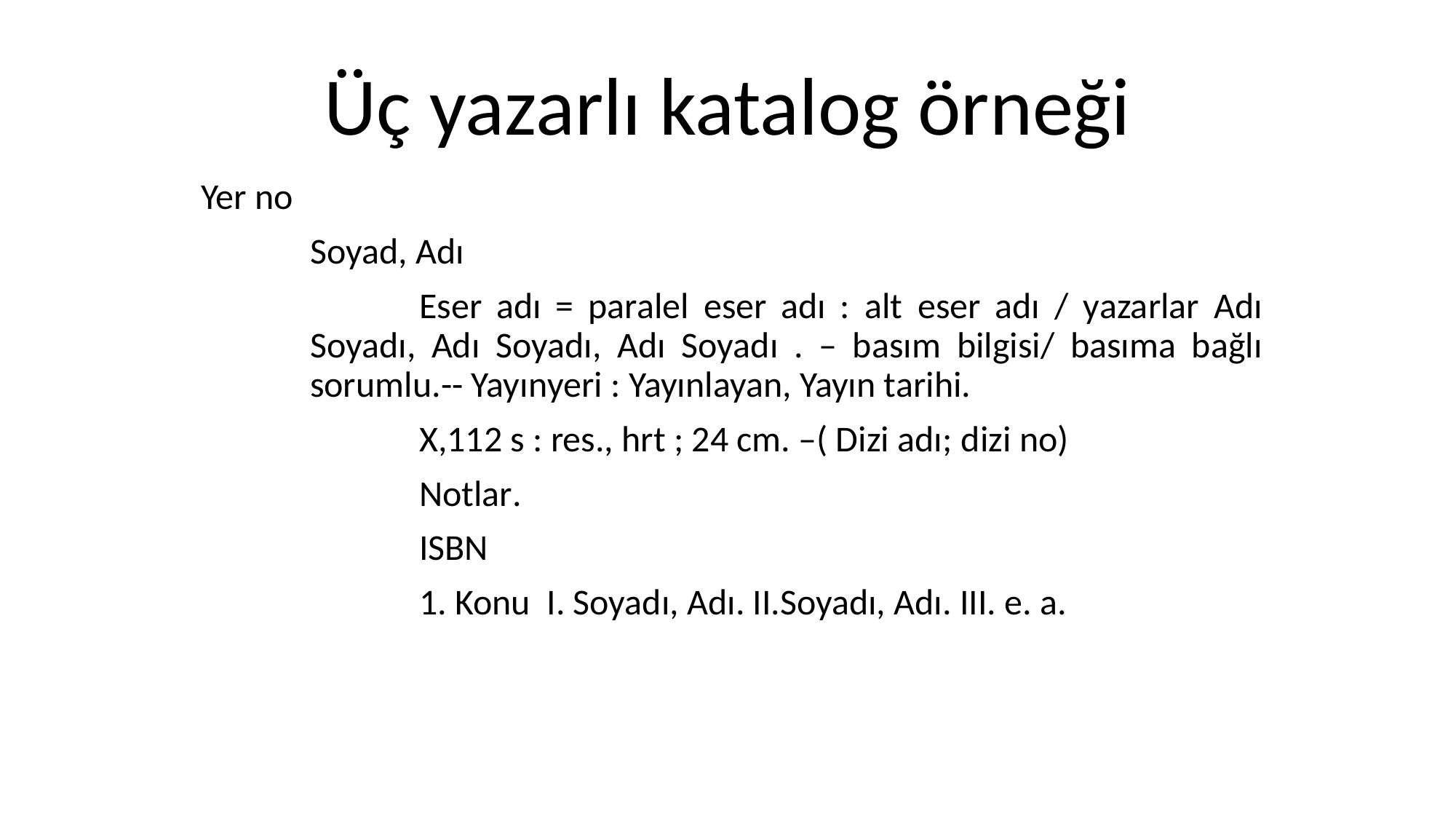

# Üç yazarlı katalog örneği
Yer no
	Soyad, Adı
		Eser adı = paralel eser adı : alt eser adı / yazarlar Adı 	Soyadı, Adı Soyadı, Adı Soyadı . – basım bilgisi/ basıma bağlı 	sorumlu.-- Yayınyeri : Yayınlayan, Yayın tarihi.
            		X,112 s : res., hrt ; 24 cm. –( Dizi adı; dizi no)
                    	Notlar.
                    	ISBN
                    	1. Konu  I. Soyadı, Adı. II.Soyadı, Adı. III. e. a.